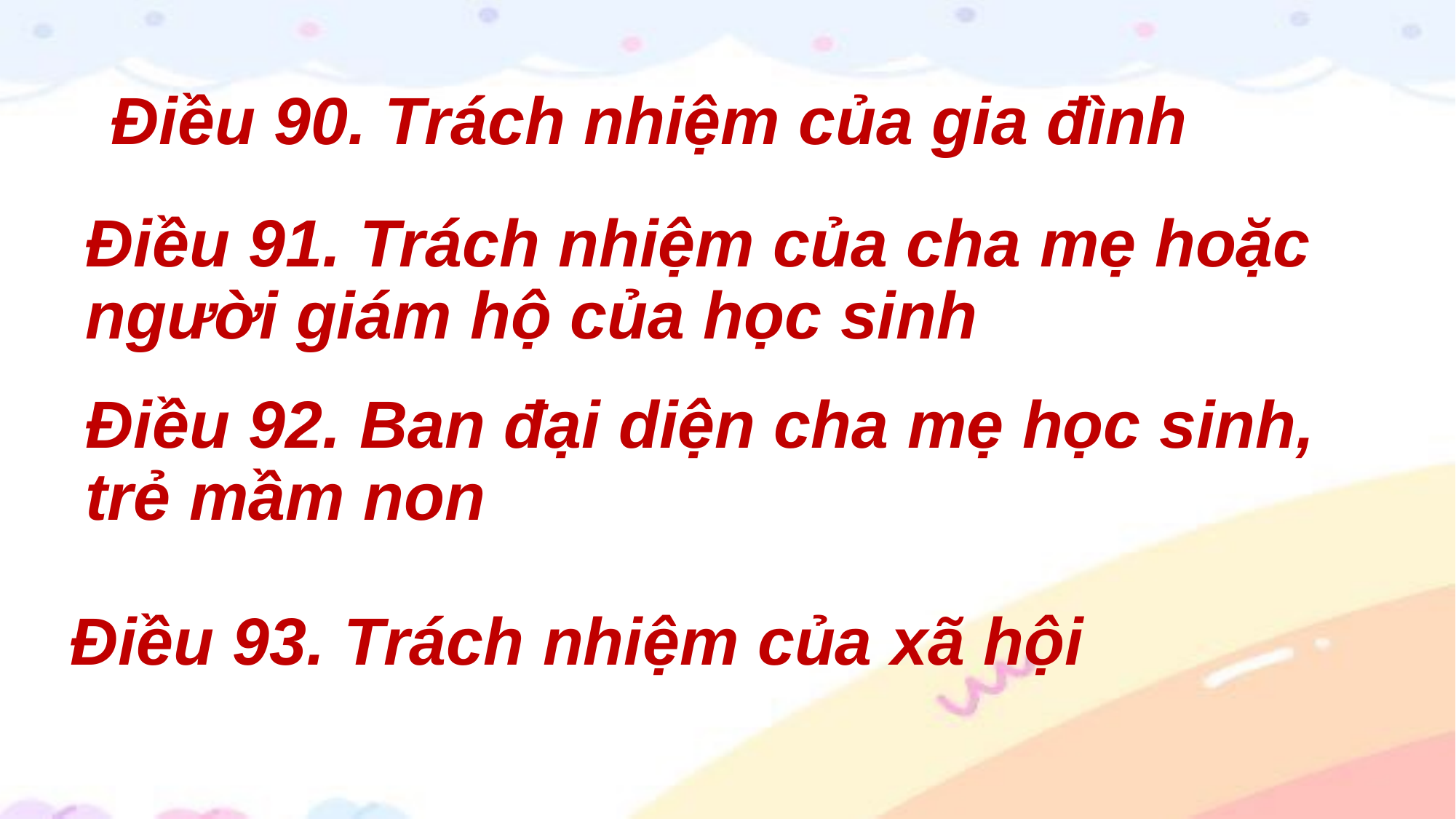

# Điều 90. Trách nhiệm của gia đình
Điều 91. Trách nhiệm của cha mẹ hoặc người giám hộ của học sinh
Điều 92. Ban đại diện cha mẹ học sinh, trẻ mầm non
Điều 93. Trách nhiệm của xã hội